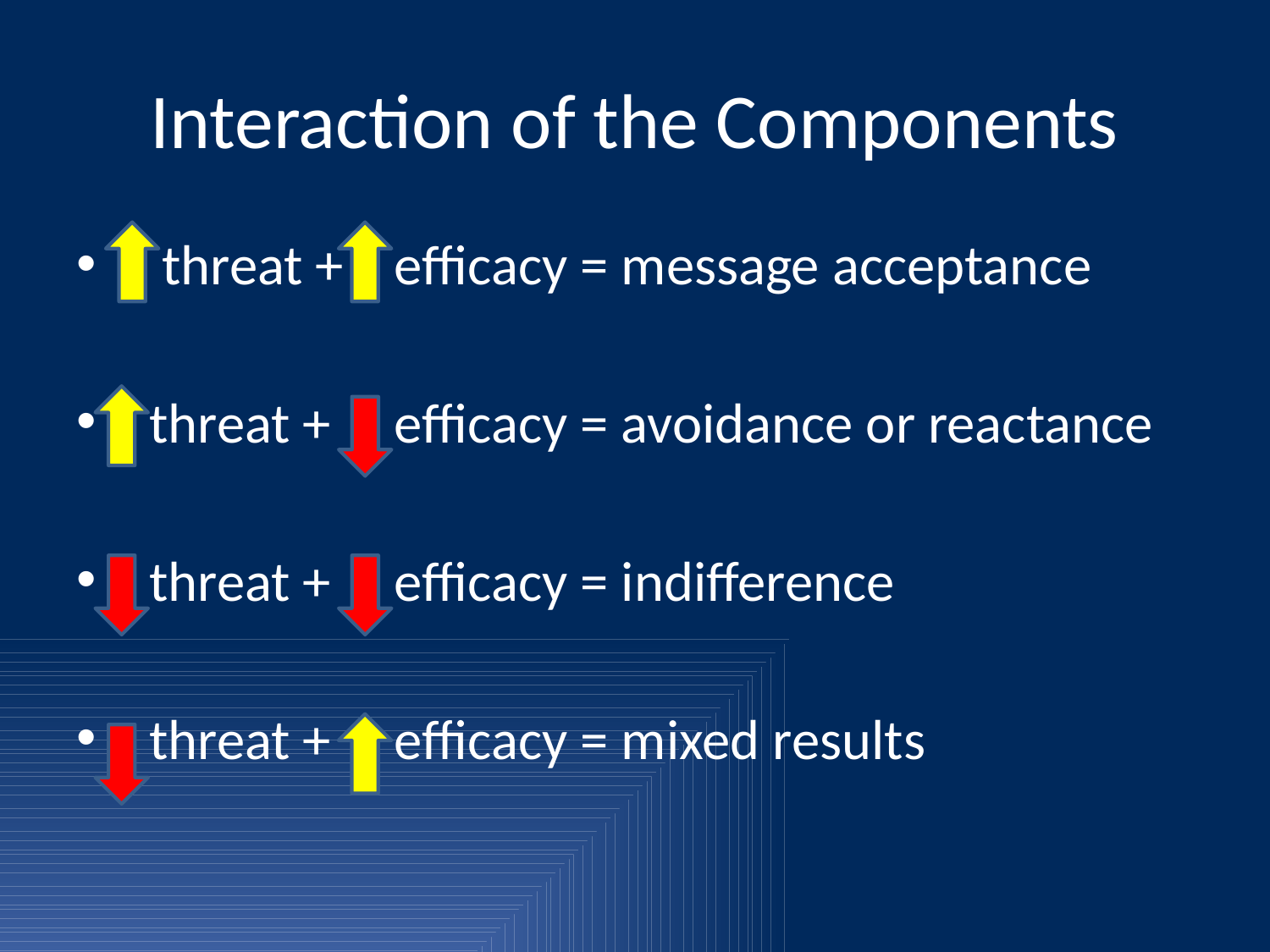

# Interaction of the Components
   threat +    efficacy = message acceptance

  threat +     efficacy = avoidance or reactance

  threat +     efficacy = indifference

  threat +     efficacy = mixed results